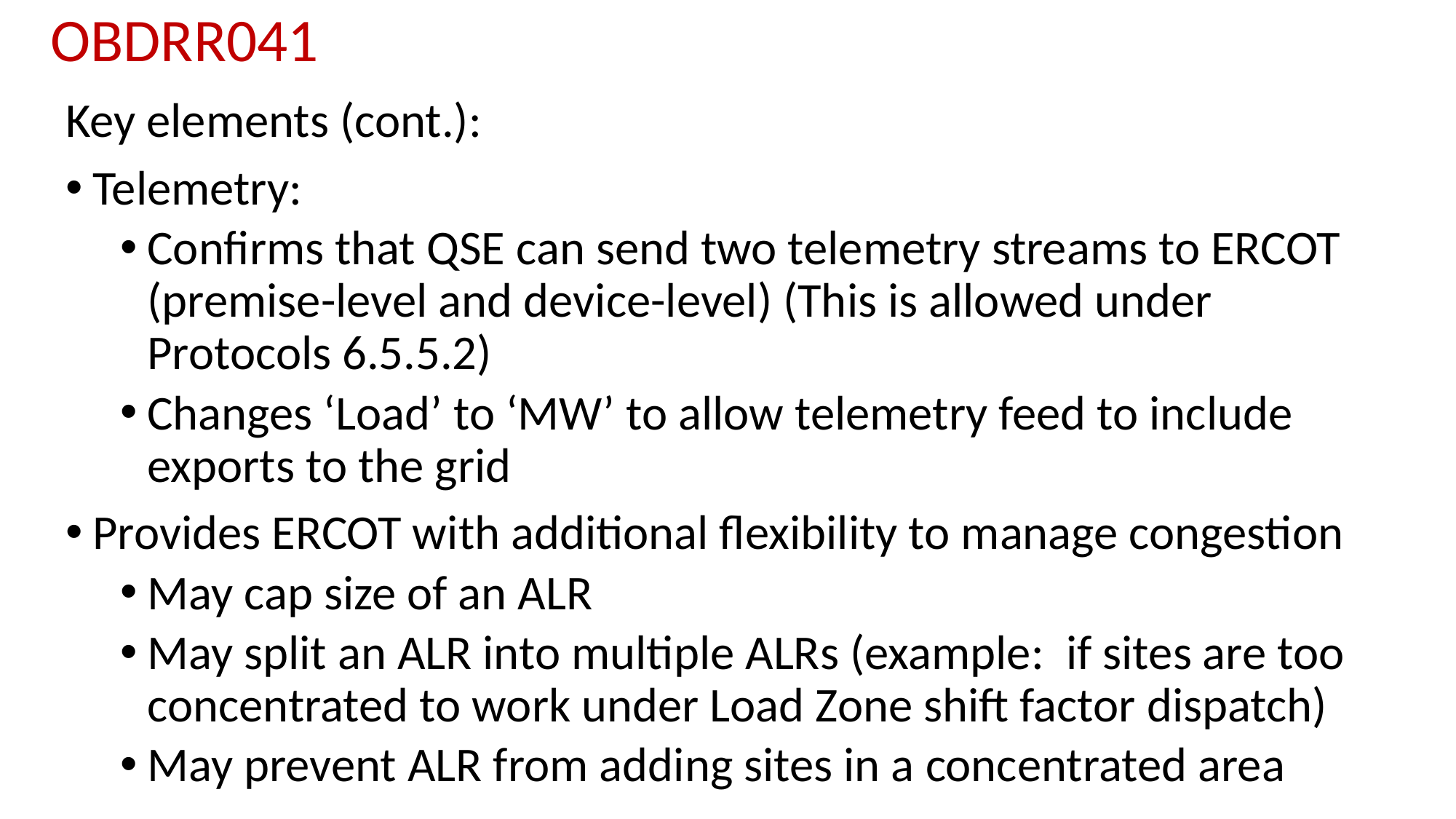

# OBDRR041
Key elements (cont.):
Telemetry:
Confirms that QSE can send two telemetry streams to ERCOT (premise-level and device-level) (This is allowed under Protocols 6.5.5.2)
Changes ‘Load’ to ‘MW’ to allow telemetry feed to include exports to the grid
Provides ERCOT with additional flexibility to manage congestion
May cap size of an ALR
May split an ALR into multiple ALRs (example:  if sites are too concentrated to work under Load Zone shift factor dispatch)
May prevent ALR from adding sites in a concentrated area